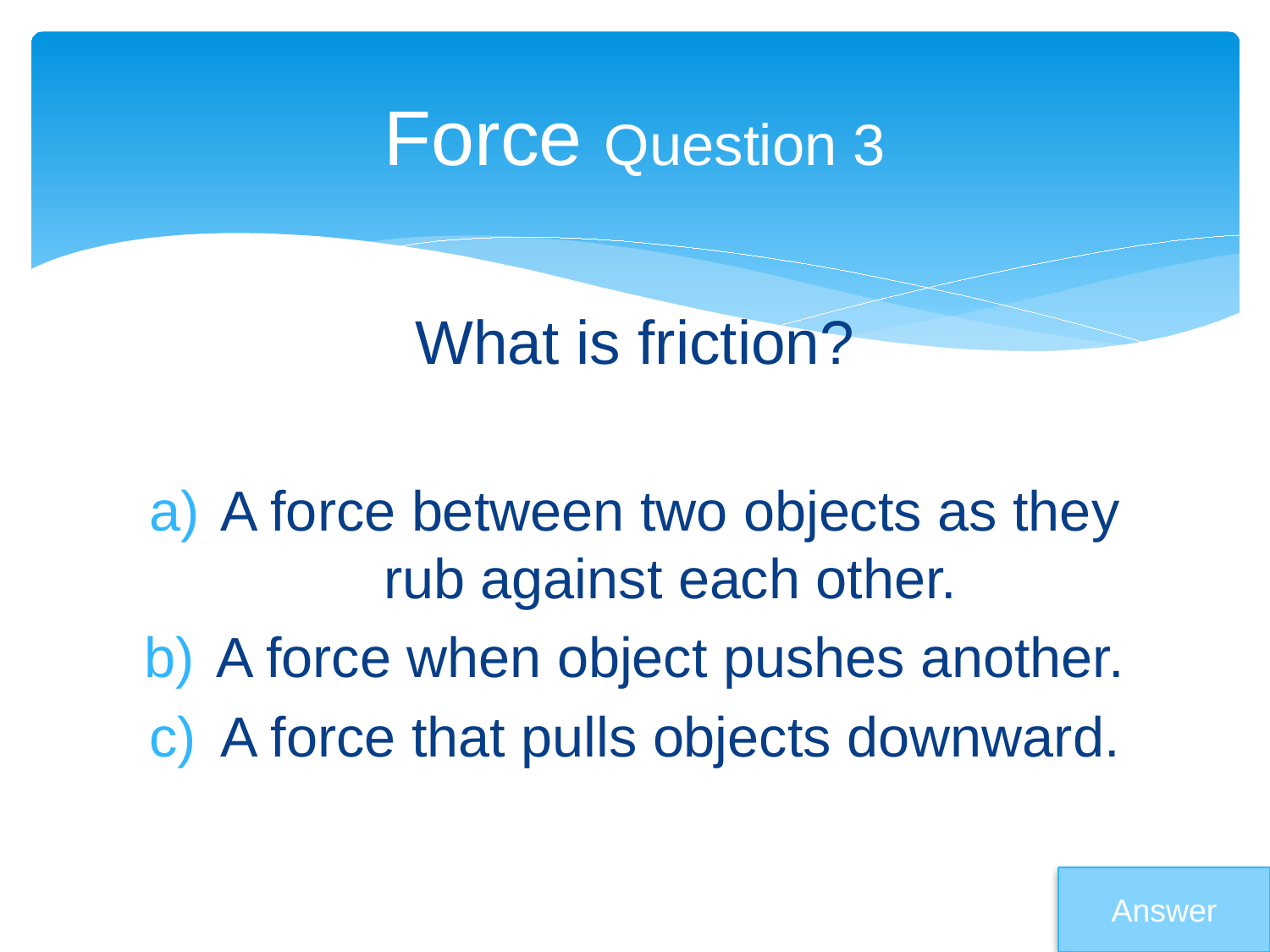

# Force Question 3
What is friction?

A force between two objects as they rub against each other.
A force when object pushes another.
A force that pulls objects downward.
Answer